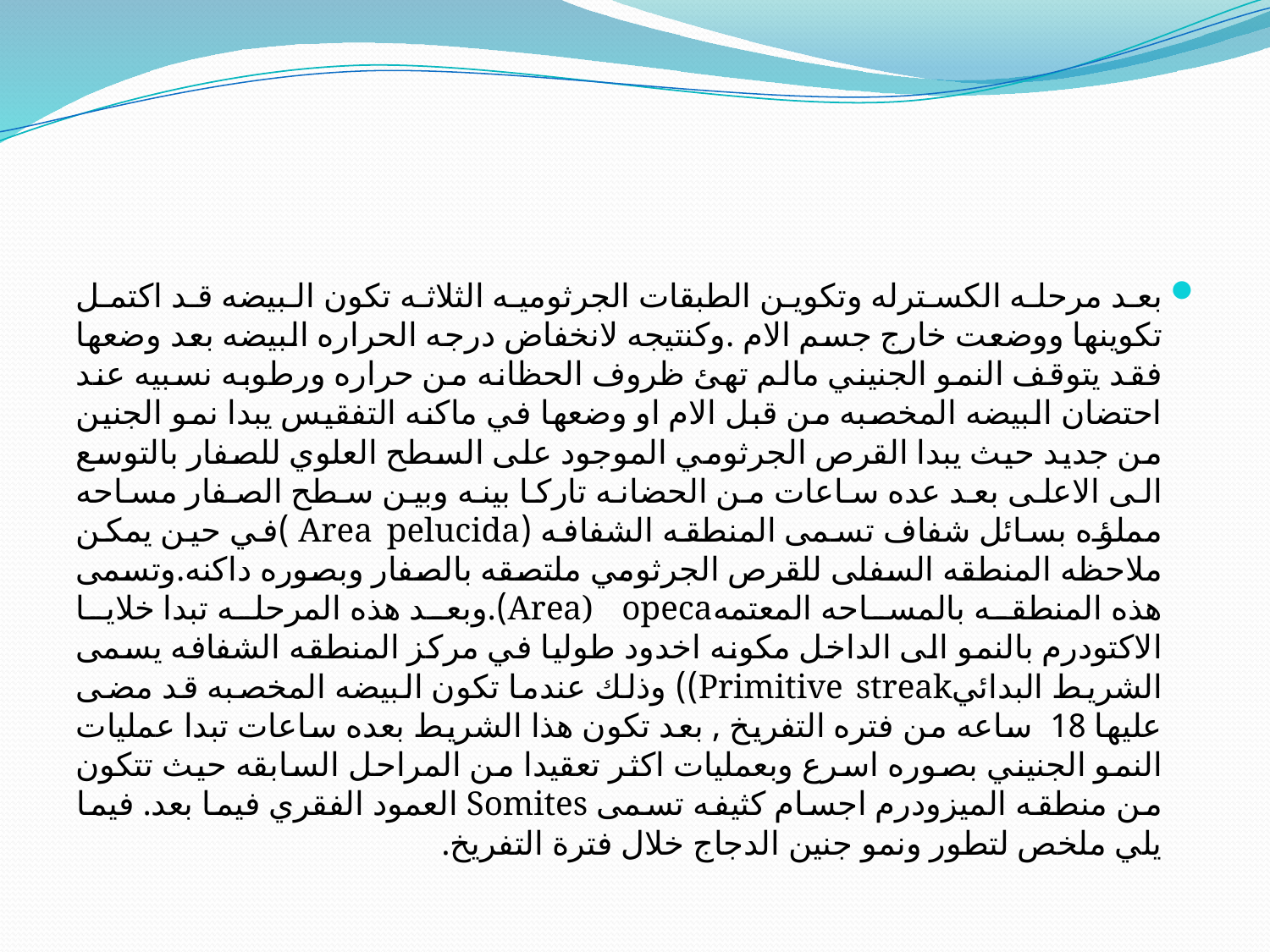

#
بعد مرحله الكسترله وتكوين الطبقات الجرثوميه الثلاثه تكون البيضه قد اكتمل تكوينها ووضعت خارج جسم الام .وكنتيجه لانخفاض درجه الحراره البيضه بعد وضعها فقد يتوقف النمو الجنيني مالم تهئ ظروف الحظانه من حراره ورطوبه نسبيه عند احتضان البيضه المخصبه من قبل الام او وضعها في ماكنه التفقيس يبدا نمو الجنين من جديد حيث يبدا القرص الجرثومي الموجود على السطح العلوي للصفار بالتوسع الى الاعلى بعد عده ساعات من الحضانه تاركا بينه وبين سطح الصفار مساحه مملؤه بسائل شفاف تسمى المنطقه الشفافه (Area pelucida )في حين يمكن ملاحظه المنطقه السفلى للقرص الجرثومي ملتصقه بالصفار وبصوره داكنه.وتسمى هذه المنطقه بالمساحه المعتمهArea) opeca).وبعد هذه المرحله تبدا خلايا الاكتودرم بالنمو الى الداخل مكونه اخدود طوليا في مركز المنطقه الشفافه يسمى الشريط البدائيPrimitive streak)) وذلك عندما تكون البيضه المخصبه قد مضى عليها 18  ساعه من فتره التفريخ , بعد تكون هذا الشريط بعده ساعات تبدا عمليات النمو الجنيني بصوره اسرع وبعمليات اكثر تعقيدا من المراحل السابقه حيث تتكون من منطقه الميزودرم اجسام كثيفه تسمى Somites العمود الفقري فيما بعد. فيما يلي ملخص لتطور ونمو جنين الدجاج خلال فترة التفريخ.